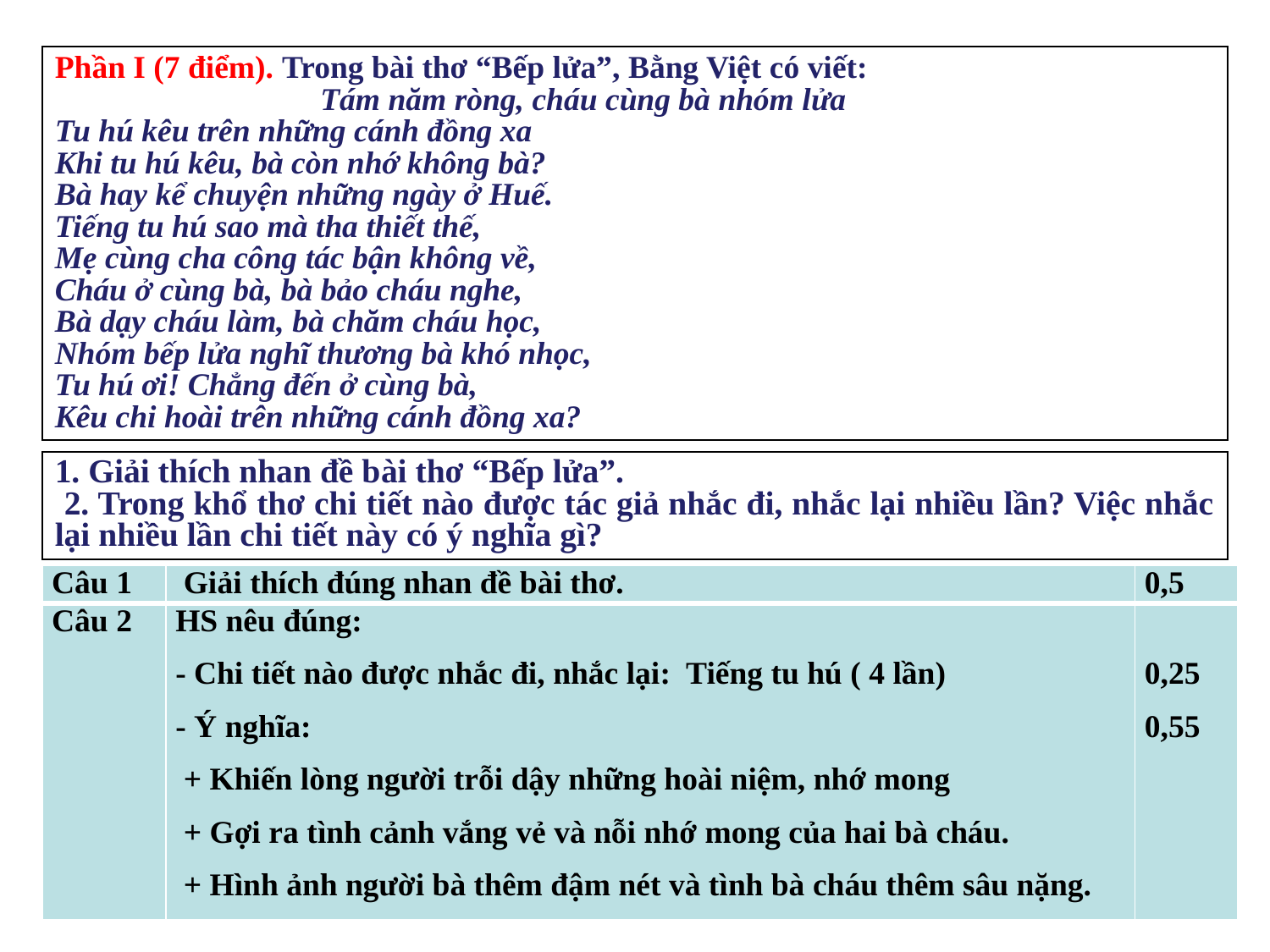

Phần I (7 điểm). Trong bài thơ “Bếp lửa”, Bằng Việt có viết:
                                 Tám năm ròng, cháu cùng bà nhóm lửa 
Tu hú kêu trên những cánh đồng xa 
Khi tu hú kêu, bà còn nhớ không bà? 
Bà hay kể chuyện những ngày ở Huế. 
Tiếng tu hú sao mà tha thiết thế, 
Mẹ cùng cha công tác bận không về, 
Cháu ở cùng bà, bà bảo cháu nghe, 
Bà dạy cháu làm, bà chăm cháu học, 
Nhóm bếp lửa nghĩ thương bà khó nhọc, 
Tu hú ơi! Chẳng đến ở cùng bà, 
Kêu chi hoài trên những cánh đồng xa?
1. Giải thích nhan đề bài thơ “Bếp lửa”.
 2. Trong khổ thơ chi tiết nào được tác giả nhắc đi, nhắc lại nhiều lần? Việc nhắc lại nhiều lần chi tiết này có ý nghĩa gì?
| Câu 1 | Giải thích đúng nhan đề bài thơ. | 0,5 |
| --- | --- | --- |
| Câu 2 | HS nêu đúng: - Chi tiết nào được nhắc đi, nhắc lại: Tiếng tu hú ( 4 lần) - Ý nghĩa: + Khiến lòng người trỗi dậy những hoài niệm, nhớ mong + Gợi ra tình cảnh vắng vẻ và nỗi nhớ mong của hai bà cháu. + Hình ảnh người bà thêm đậm nét và tình bà cháu thêm sâu nặng. | 0,25 0,55 |